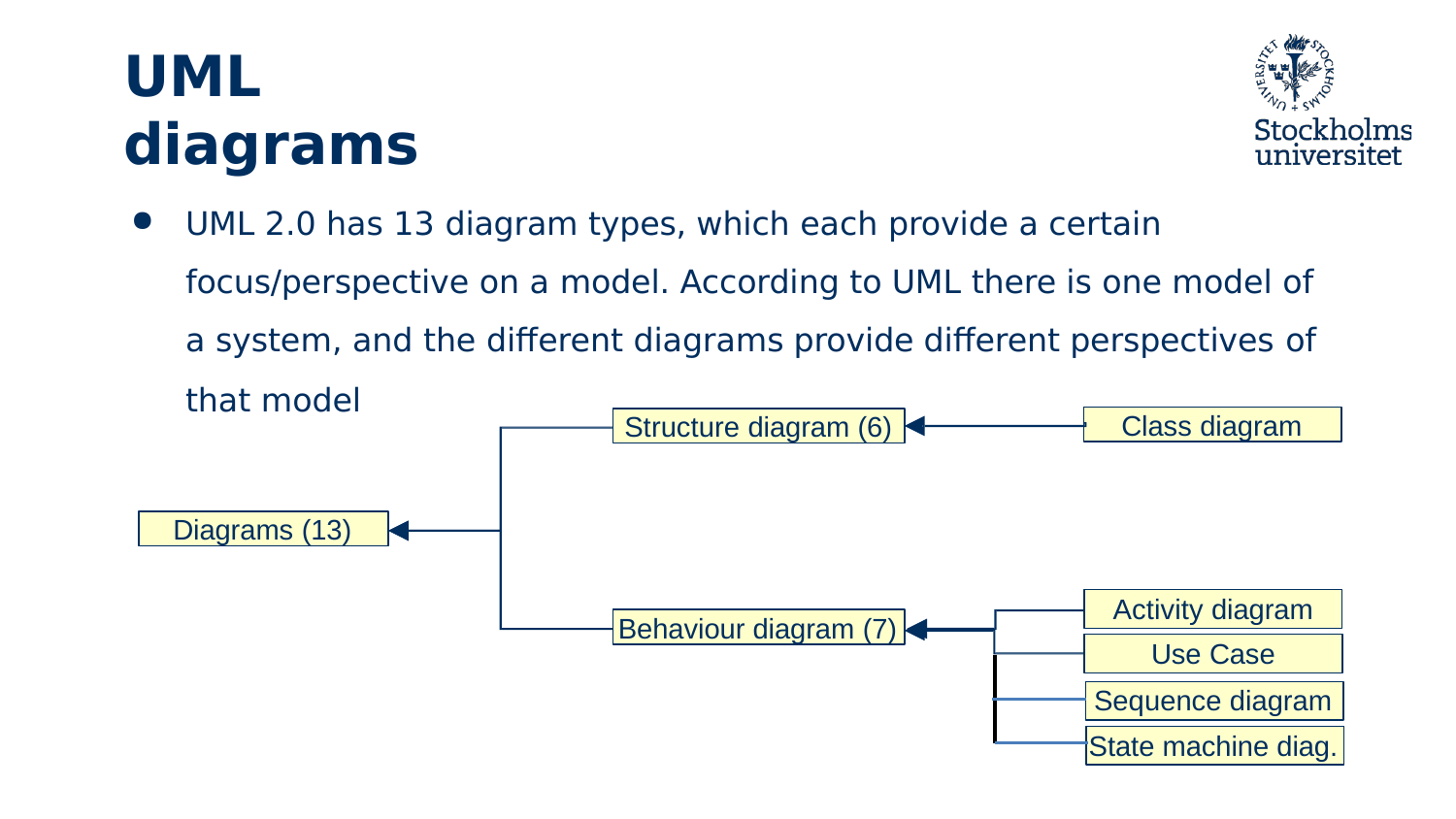

# UML diagrams
UML 2.0 has 13 diagram types, which each provide a certain  focus/perspective on a model. According to UML there is one model of  a system, and the different diagrams provide different perspectives of
that model
Class diagram
Structure diagram (6)

Diagrams (13)

Activity diagram

Behaviour diagram (7)

Use Case

Sequence diagram

State machine diag.